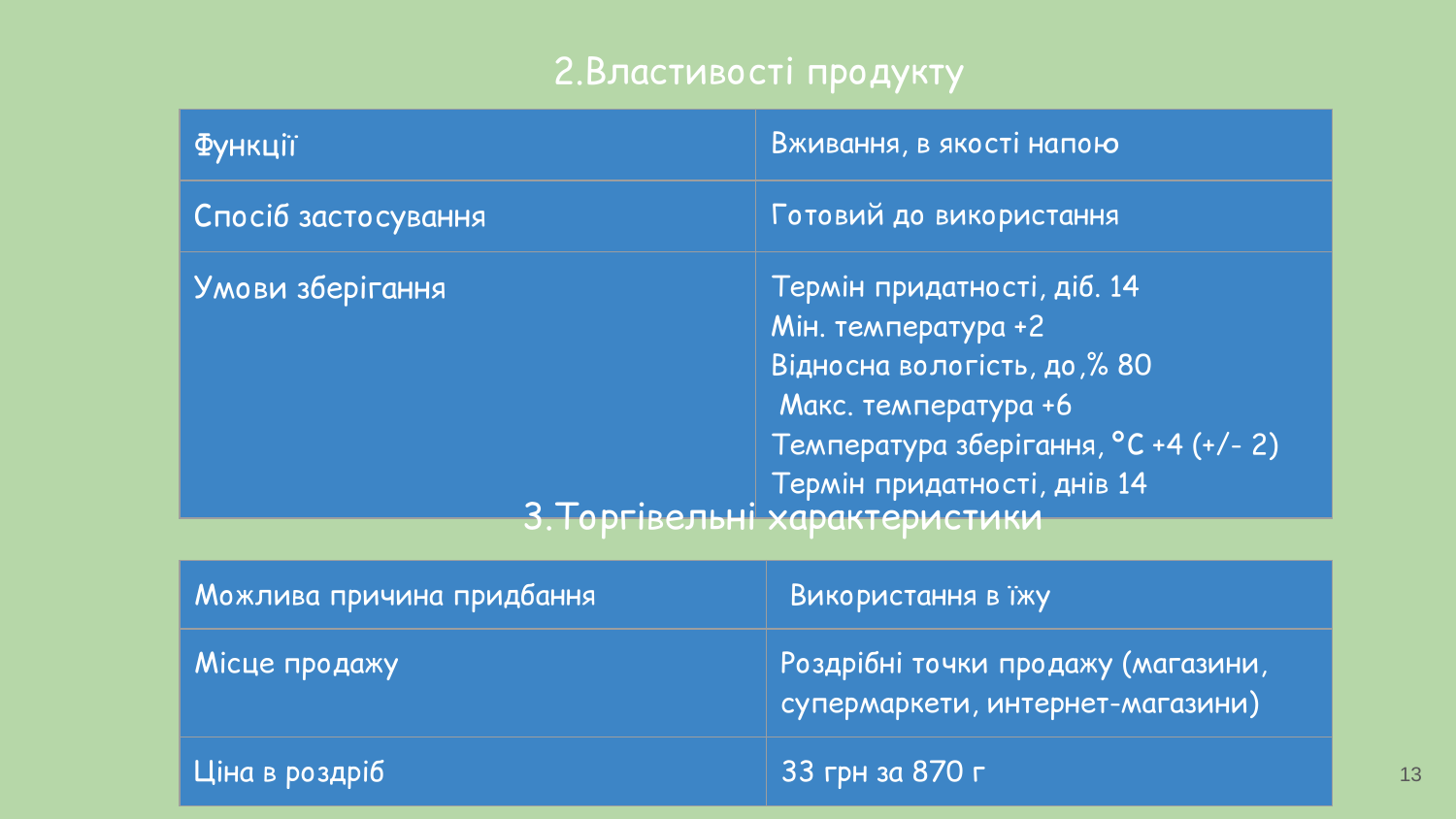

2.Властивості продукту
| Функції | Вживання, в якості напою |
| --- | --- |
| Спосіб застосування | Готовий до використання |
| Умови зберігання | Термін придатності, діб. 14 Мін. температура +2 Відносна вологість, до,% 80 Макс. температура +6 Температура зберігання, ºC +4 (+/- 2) Термін придатності, днів 14 |
3.Торгівельні характеристики
| Можлива причина придбання | Використання в їжу |
| --- | --- |
| Місце продажу | Роздрібні точки продажу (магазини, супермаркети, интернет-магазини) |
| Ціна в роздріб | 33 грн за 870 г |
13